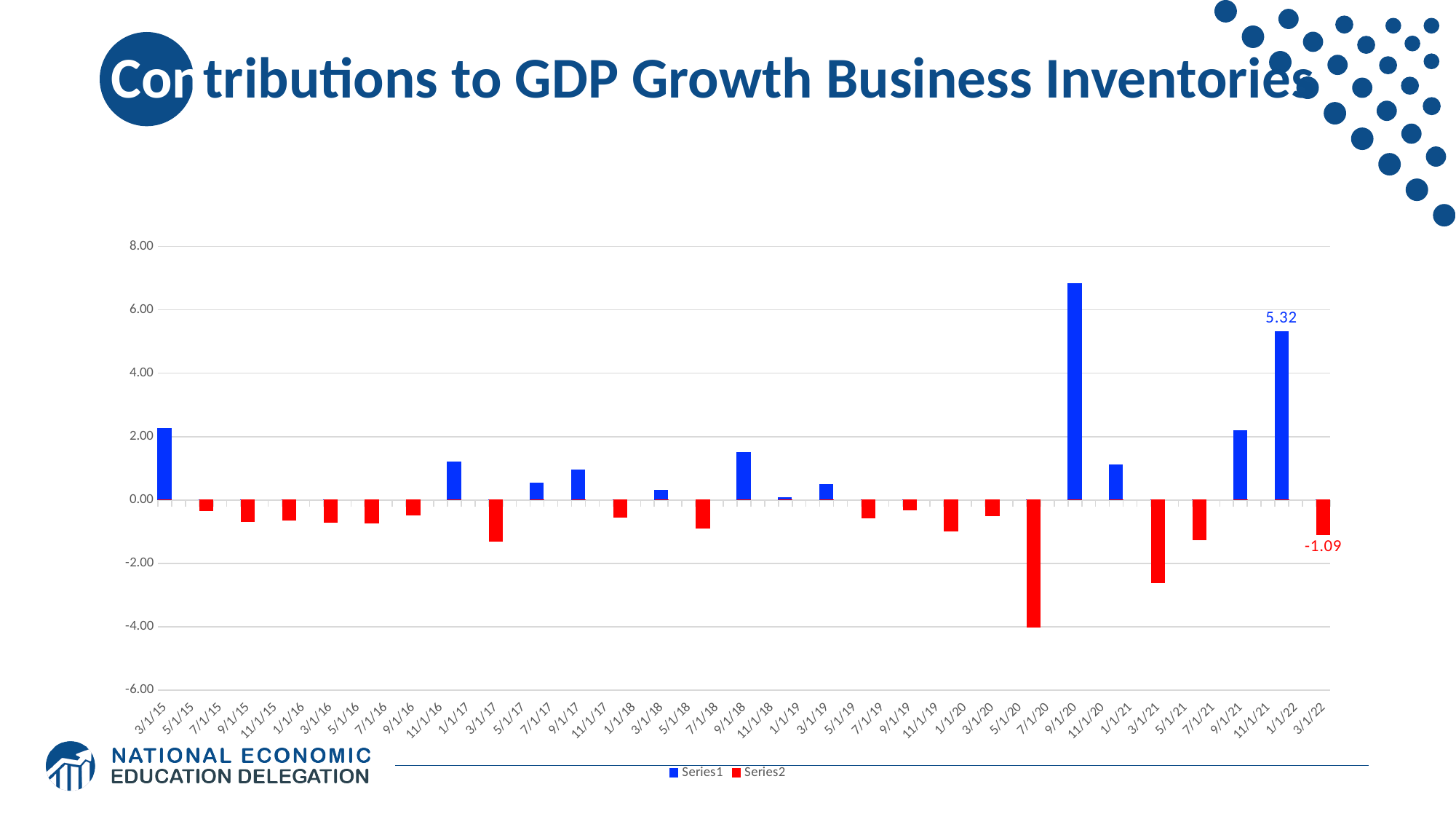

# Contributions to GDP Growth Business Inventories

### Chart

| Category |  |  |
|---|---|---|
| 42064 | 2.27 | 0.0 |
| 42156 | 0.0 | -0.35 |
| 42248 | 0.0 | -0.69 |
| 42339 | 0.0 | -0.64 |
| 42430 | 0.0 | -0.7 |
| 42522 | 0.0 | -0.72 |
| 42614 | 0.0 | -0.48 |
| 42705 | 1.19 | 0.0 |
| 42795 | 0.0 | -1.3 |
| 42887 | 0.54 | 0.0 |
| 42979 | 0.96 | 0.0 |
| 43070 | 0.0 | -0.54 |
| 43160 | 0.31 | 0.0 |
| 43252 | 0.0 | -0.89 |
| 43344 | 1.5 | 0.0 |
| 43435 | 0.08 | 0.0 |
| 43525 | 0.49 | 0.0 |
| 43617 | 0.0 | -0.57 |
| 43709 | 0.0 | -0.32 |
| 43800 | 0.0 | -0.99 |
| 43891 | 0.0 | -0.51 |
| 43983 | 0.0 | -4.01 |
| 44075 | 6.84 | 0.0 |
| 44166 | 1.1 | 0.0 |
| 44256 | 0.0 | -2.62 |
| 44348 | 0.0 | -1.26 |
| 44440 | 2.2 | 0.0 |
| 44531 | 5.32 | 0.0 |
| 44621 | 0.0 | -1.09 |